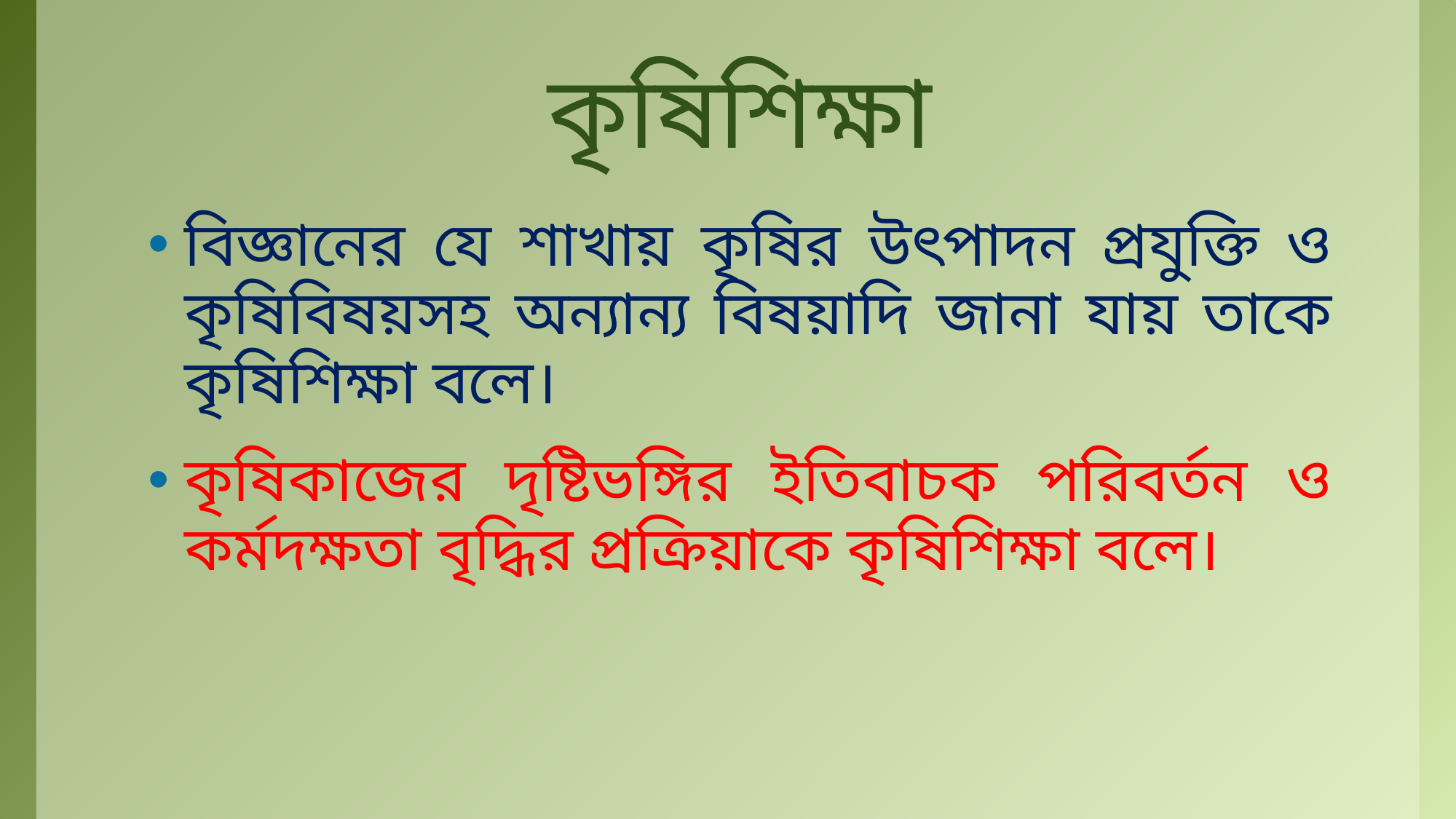

# কৃষিশিক্ষা
বিজ্ঞানের যে শাখায় কৃষির উৎপাদন প্রযুক্তি ও কৃষিবিষয়সহ অন্যান্য বিষয়াদি জানা যায় তাকে কৃষিশিক্ষা বলে।
কৃষিকাজের দৃষ্টিভঙ্গির ইতিবাচক পরিবর্তন ও কর্মদক্ষতা বৃদ্ধির প্রক্রিয়াকে কৃষিশিক্ষা বলে।